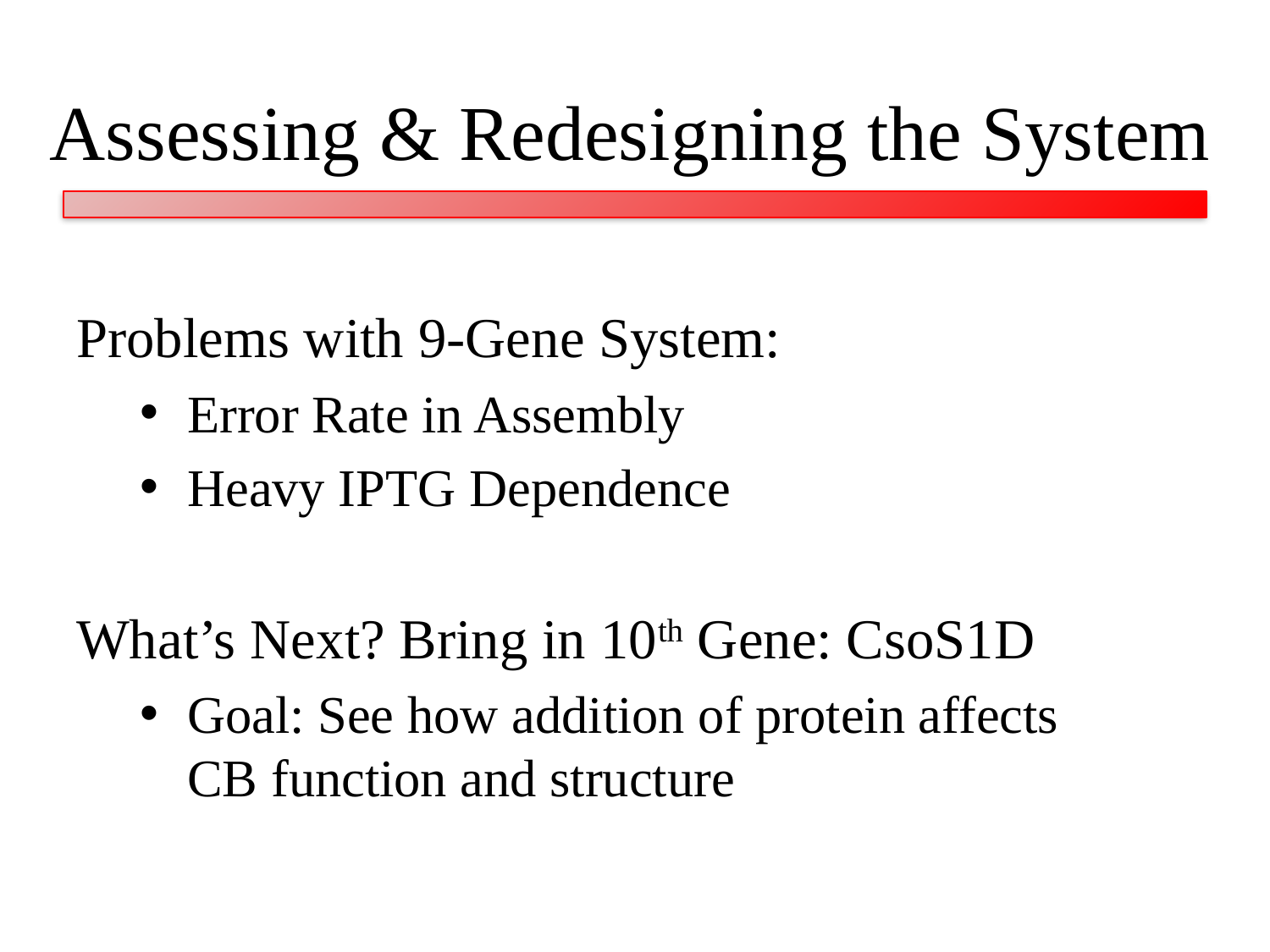

Assessing & Redesigning the System

Problems with 9-Gene System:
Error Rate in Assembly
Heavy IPTG Dependence

What’s Next? Bring in 10th Gene: CsoS1D
Goal: See how addition of protein affects CB function and structure